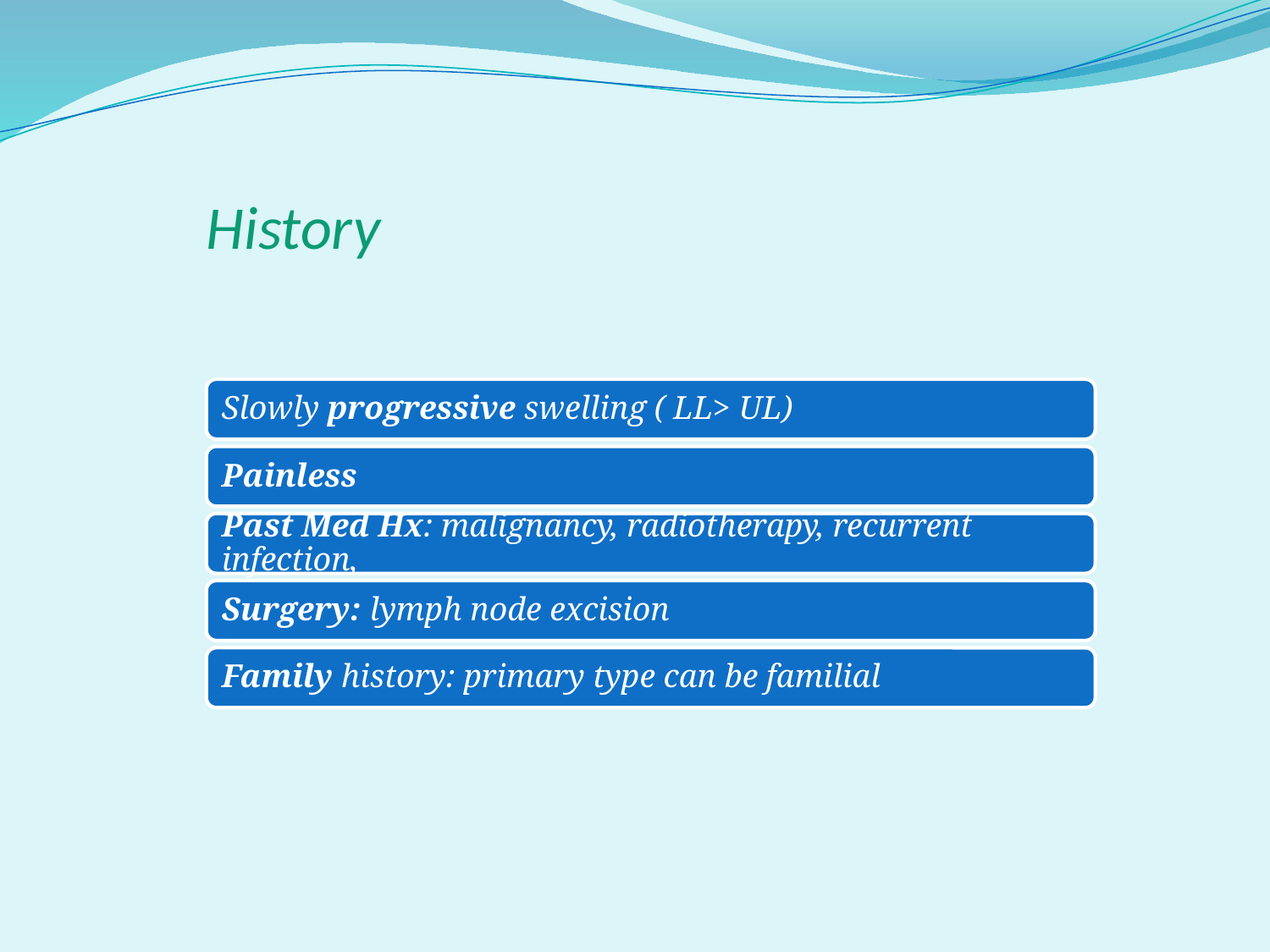

# History
Slowly progressive swelling ( LL> UL)
Painless
Past Med Hx: malignancy, radiotherapy, recurrent infection,
Surgery: lymph node excision
Family history: primary type can be familial